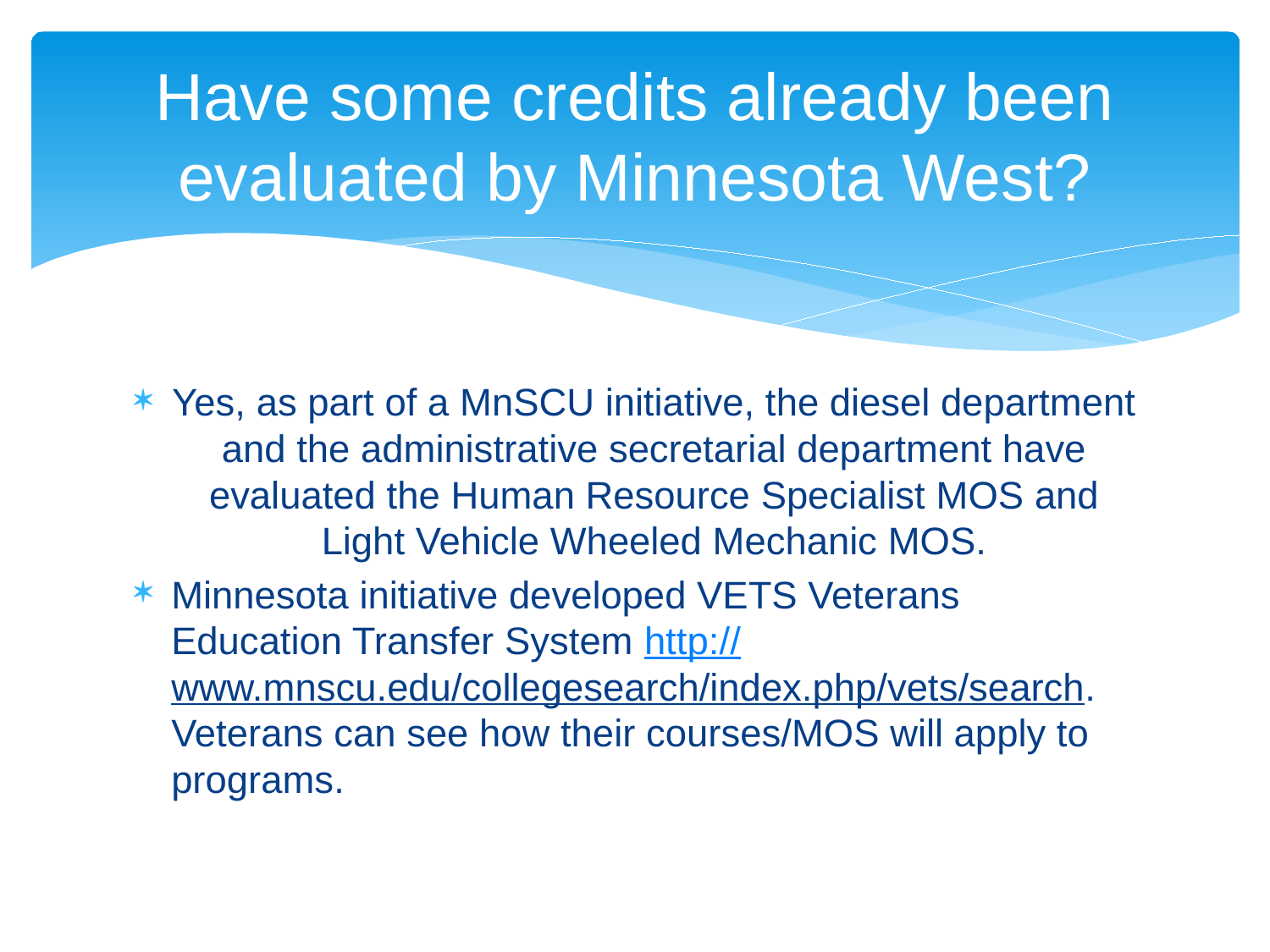

# Have some credits already been evaluated by Minnesota West?
Yes, as part of a MnSCU initiative, the diesel department and the administrative secretarial department have evaluated the Human Resource Specialist MOS and Light Vehicle Wheeled Mechanic MOS.
Minnesota initiative developed VETS Veterans Education Transfer System http://www.mnscu.edu/collegesearch/index.php/vets/search.  Veterans can see how their courses/MOS will apply to programs.